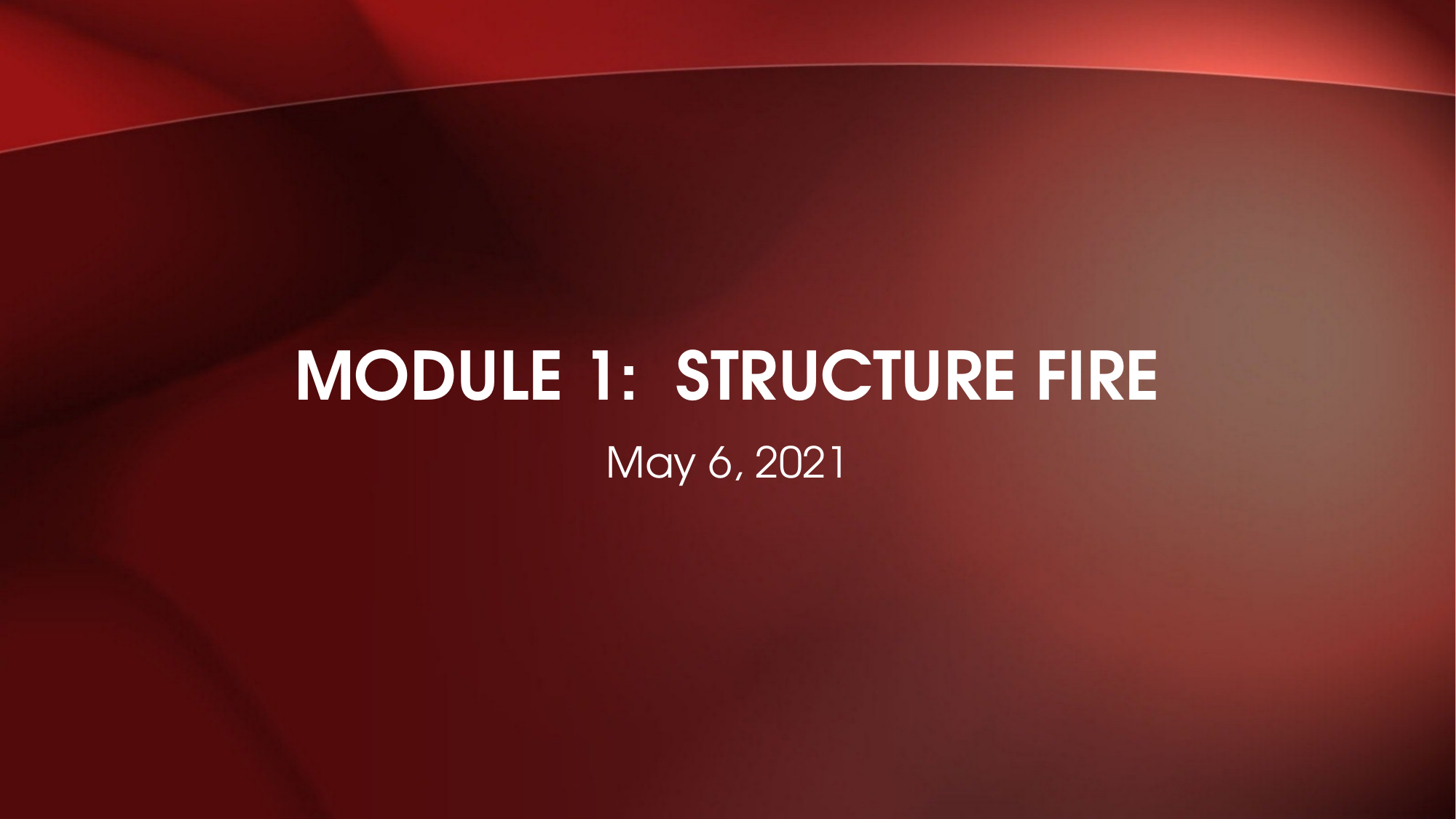

# Module 1:  Structure Fire
May 6, 2021